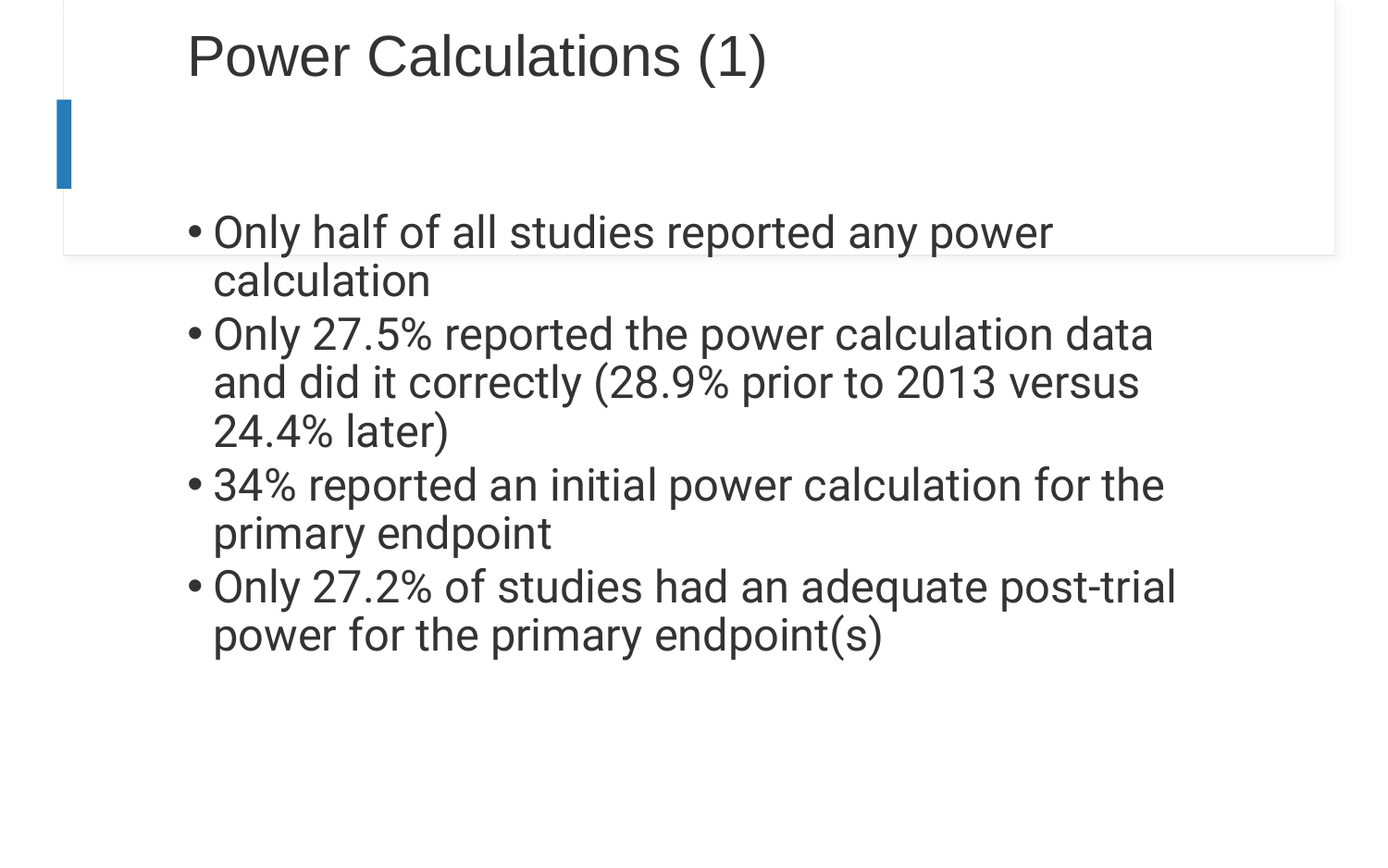

# Power Calculations (1)
Only half of all studies reported any power calculation
Only 27.5% reported the power calculation data and did it correctly (28.9% prior to 2013 versus 24.4% later)
34% reported an initial power calculation for the primary endpoint
Only 27.2% of studies had an adequate post-trial power for the primary endpoint(s)

23